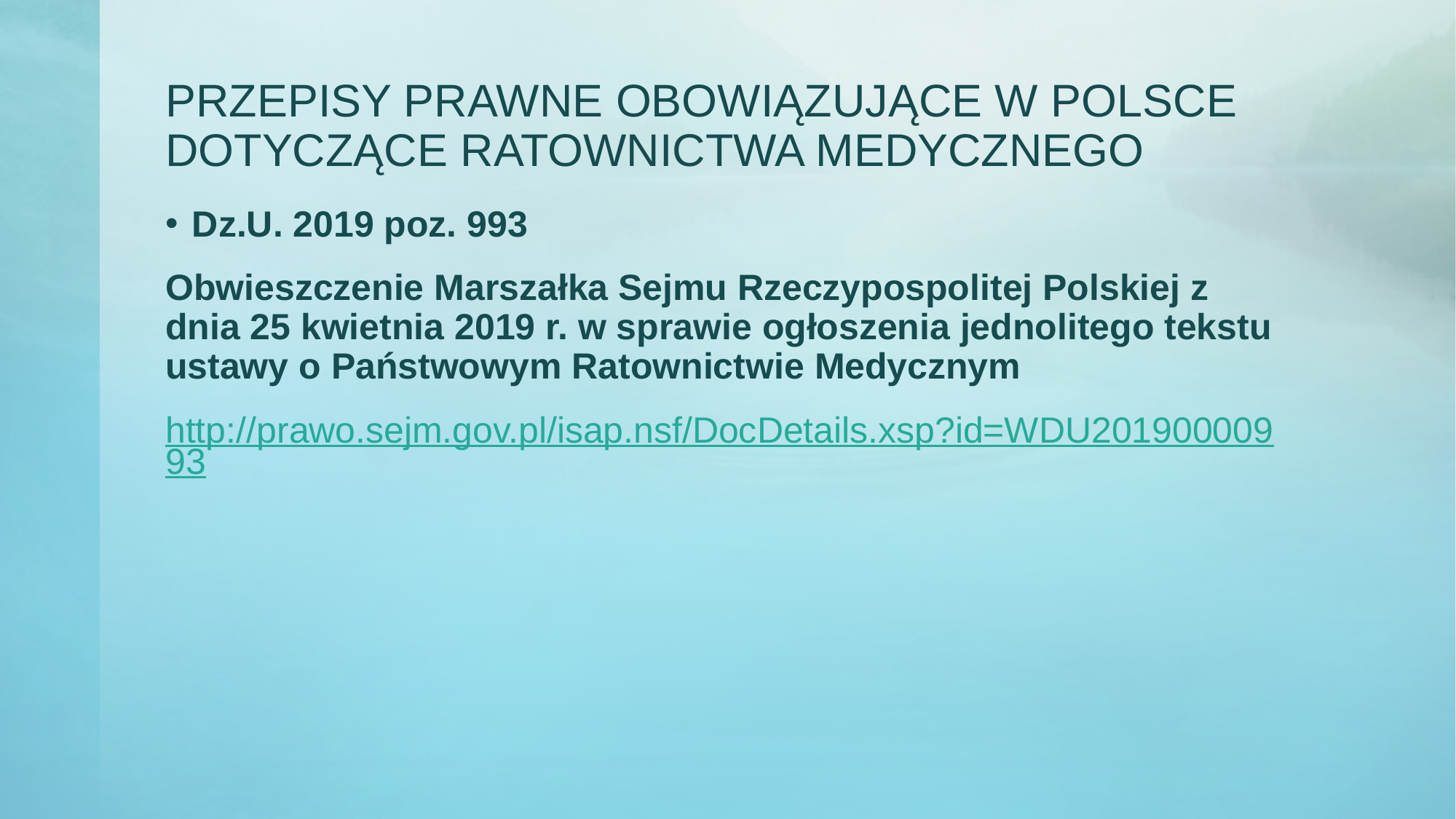

# PRZEPISY PRAWNE OBOWIĄZUJĄCE W POLSCE DOTYCZĄCE RATOWNICTWA MEDYCZNEGO
Dz.U. 2019 poz. 993
Obwieszczenie Marszałka Sejmu Rzeczypospolitej Polskiej z dnia 25 kwietnia 2019 r. w sprawie ogłoszenia jednolitego tekstu ustawy o Państwowym Ratownictwie Medycznym
http://prawo.sejm.gov.pl/isap.nsf/DocDetails.xsp?id=WDU20190000993